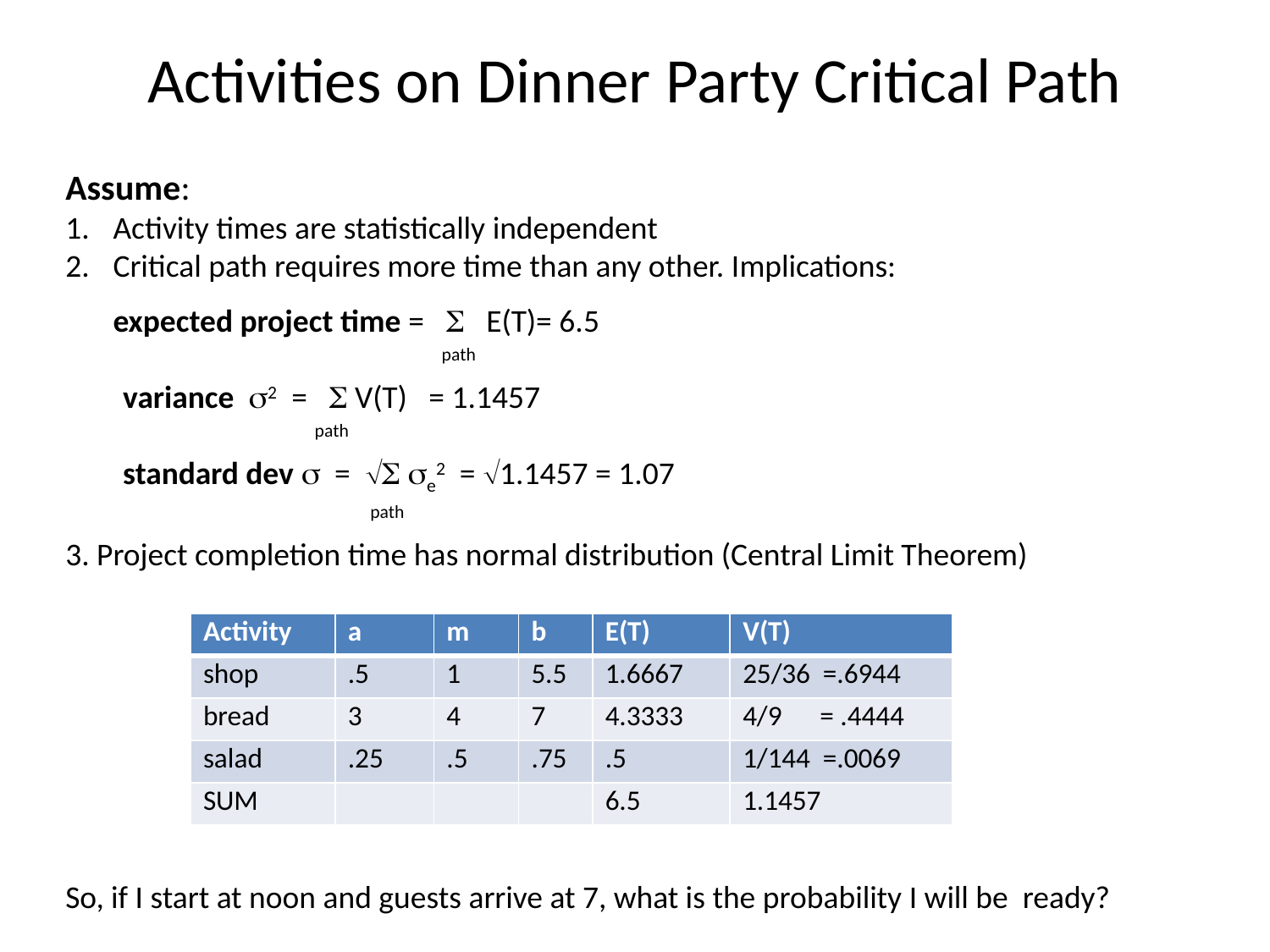

# Activities on Dinner Party Critical Path
Assume:
Activity times are statistically independent
Critical path requires more time than any other. Implications:

               expected project time =   Σ   E(T)= 6.5							                 path
        variance  σ2  =   Σ V(T)   = 1.1457
	                 path
        standard dev σ  =  √Σ σe2  = √1.1457 = 1.07
		            path
3. Project completion time has normal distribution (Central Limit Theorem)

So, if I start at noon and guests arrive at 7, what is the probability I will be  ready?
| Activity | a | m | b | E(T) | V(T) |
| --- | --- | --- | --- | --- | --- |
| shop | .5 | 1 | 5.5 | 1.6667 | 25/36 =.6944 |
| bread | 3 | 4 | 7 | 4.3333 | 4/9 = .4444 |
| salad | .25 | .5 | .75 | .5 | 1/144 =.0069 |
| SUM |  |  |  | 6.5 | 1.1457 |